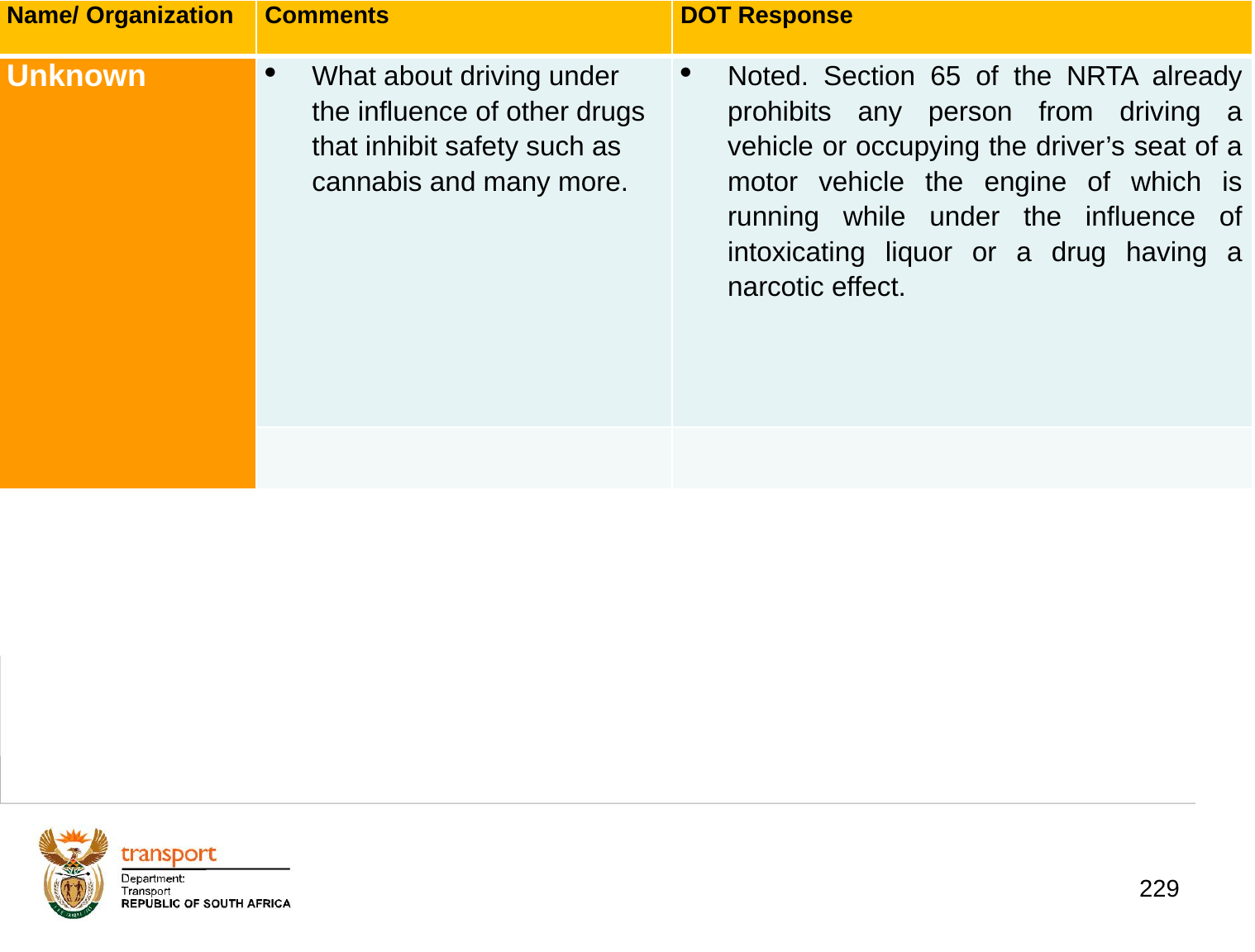

| Name/ Organization | Comments | DOT Response |
| --- | --- | --- |
| Unknown | What about driving under the influence of other drugs that inhibit safety such as cannabis and many more. | Noted. Section 65 of the NRTA already prohibits any person from driving a vehicle or occupying the driver’s seat of a motor vehicle the engine of which is running while under the influence of intoxicating liquor or a drug having a narcotic effect. |
|  |  |  |
# 1. Background
229